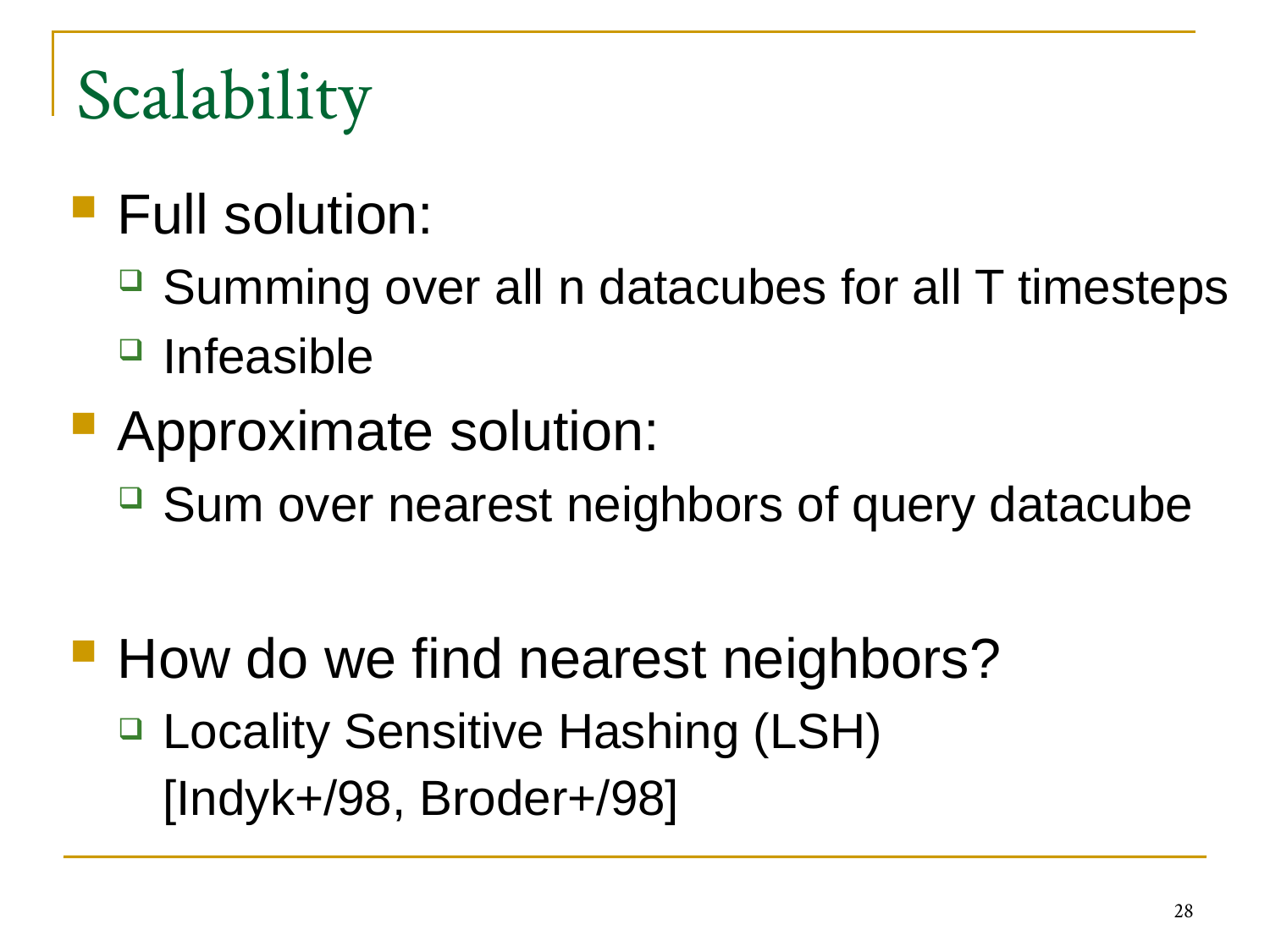

# Scalability
Full solution:
Summing over all n datacubes for all T timesteps
Infeasible
Approximate solution:
Sum over nearest neighbors of query datacube

How do we find nearest neighbors?
Locality Sensitive Hashing (LSH)
[Indyk+/98, Broder+/98]

28